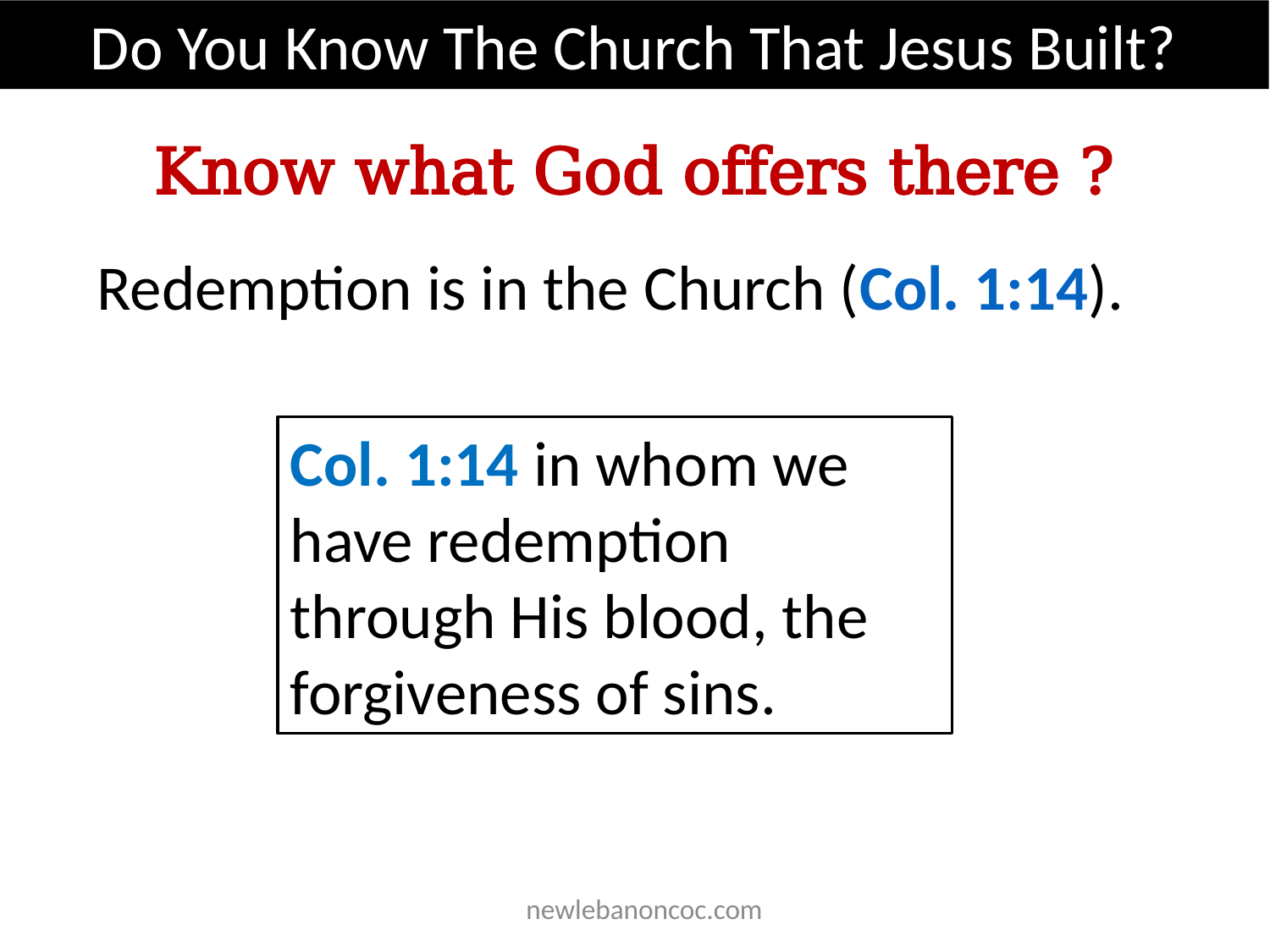

Do You Know The Church That Jesus Built?
Know what God offers there ?
   Redemption is in the Church (Col. 1:14).

Col. 1:14 in whom we have redemption through His blood, the forgiveness of sins.
   newlebanoncoc.com